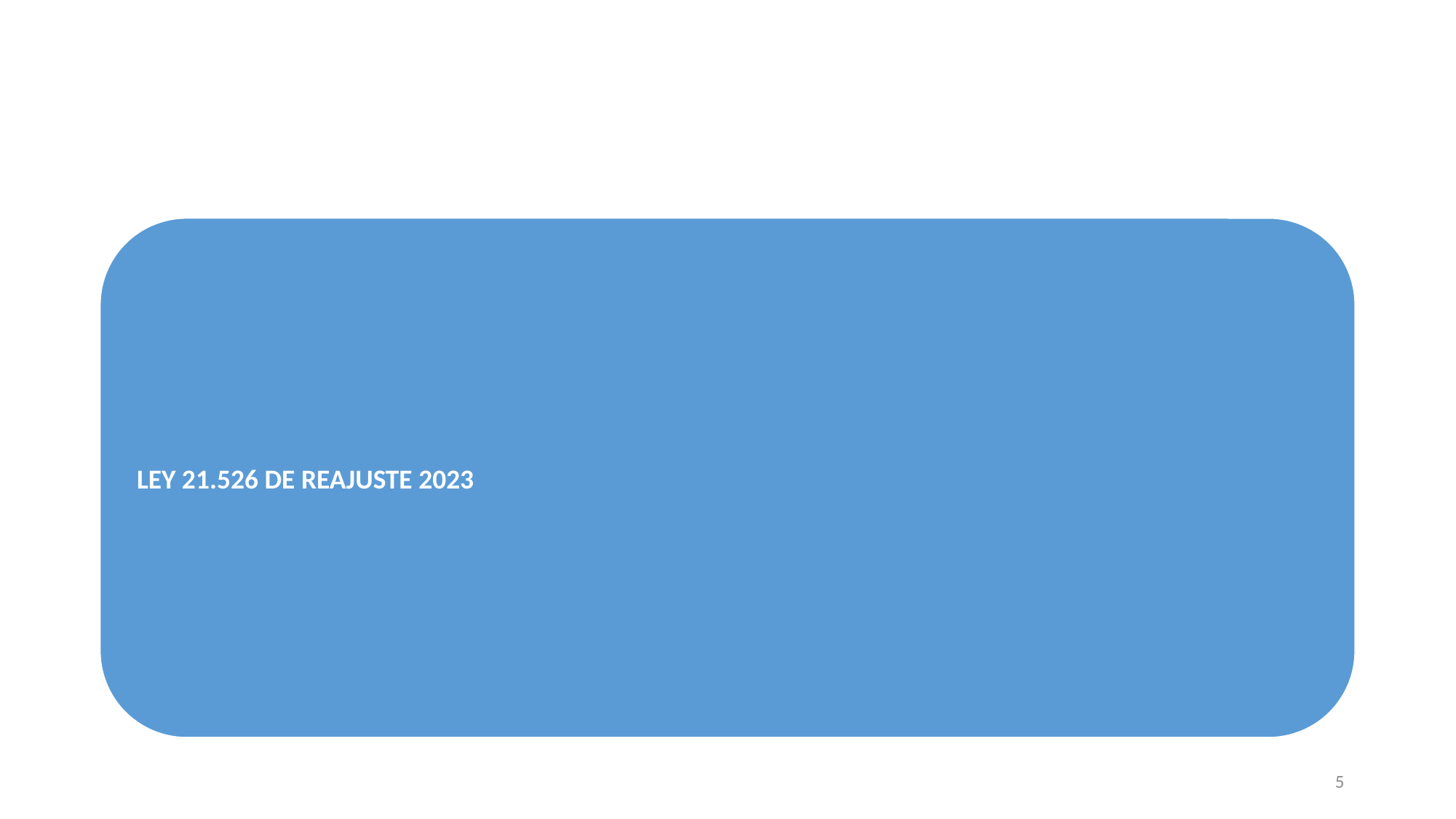

#
LEY 21.526 DE REAJUSTE 2023
5